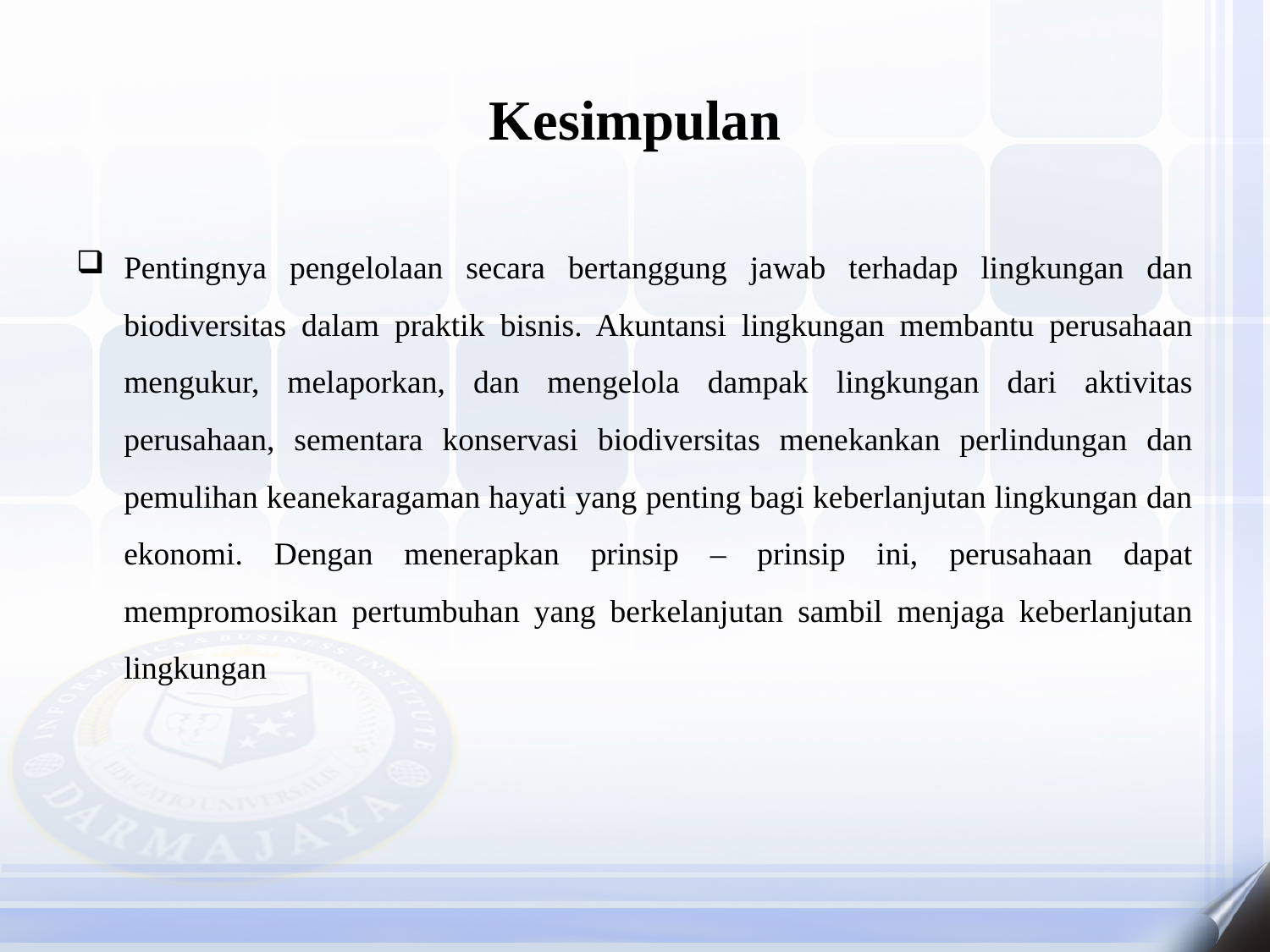

# Kesimpulan
Pentingnya pengelolaan secara bertanggung jawab terhadap lingkungan dan biodiversitas dalam praktik bisnis. Akuntansi lingkungan membantu perusahaan mengukur, melaporkan, dan mengelola dampak lingkungan dari aktivitas perusahaan, sementara konservasi biodiversitas menekankan perlindungan dan pemulihan keanekaragaman hayati yang penting bagi keberlanjutan lingkungan dan ekonomi. Dengan menerapkan prinsip – prinsip ini, perusahaan dapat mempromosikan pertumbuhan yang berkelanjutan sambil menjaga keberlanjutan lingkungan